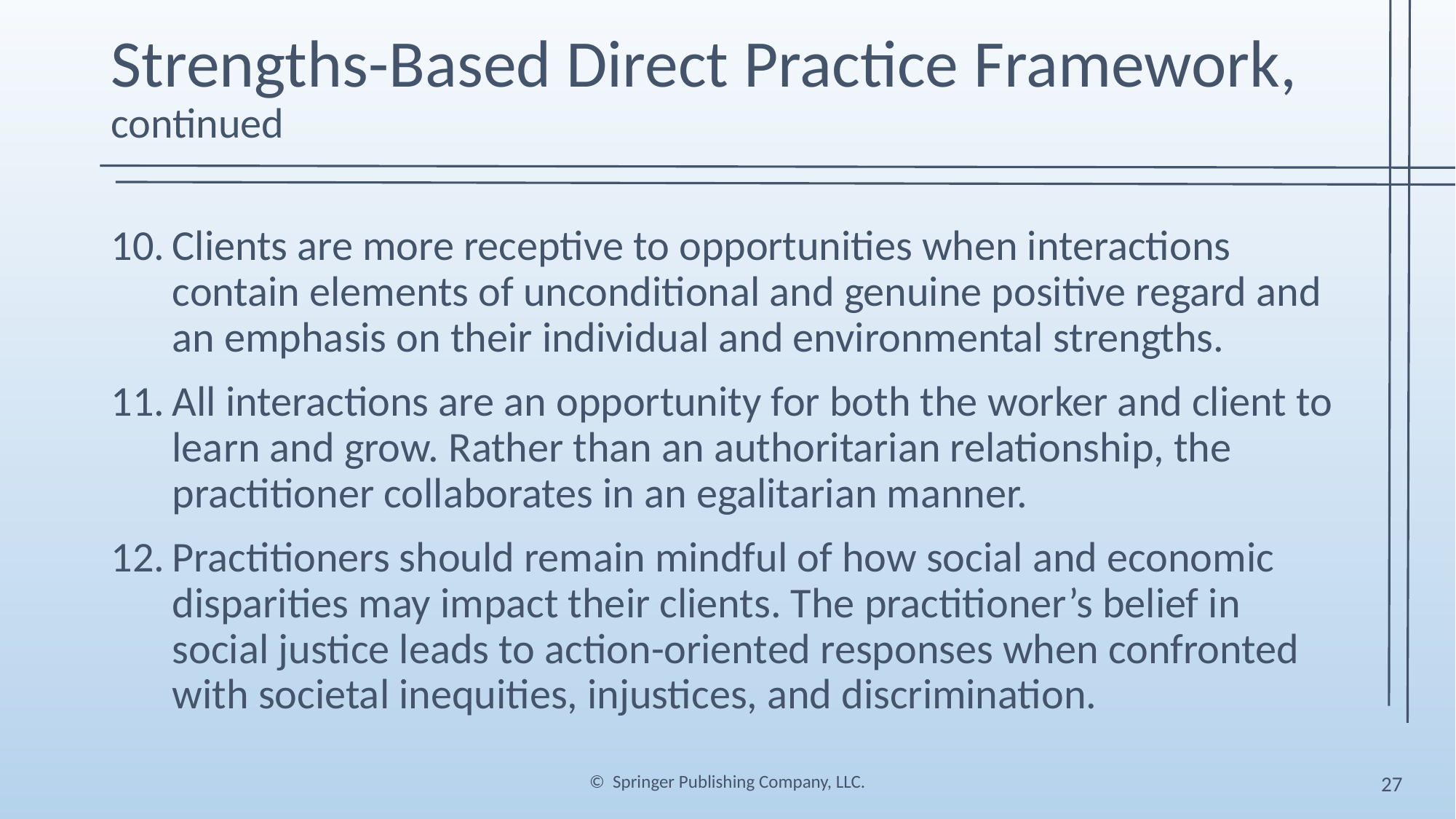

# Strengths-Based Direct Practice Framework, continued
Clients are more receptive to opportunities when interactions contain elements of unconditional and genuine positive regard and an emphasis on their individual and environmental strengths.
All interactions are an opportunity for both the worker and client to learn and grow. Rather than an authoritarian relationship, the practitioner collaborates in an egalitarian manner.
Practitioners should remain mindful of how social and economic disparities may impact their clients. The practitioner’s belief in social justice leads to action-oriented responses when confronted with societal inequities, injustices, and discrimination.